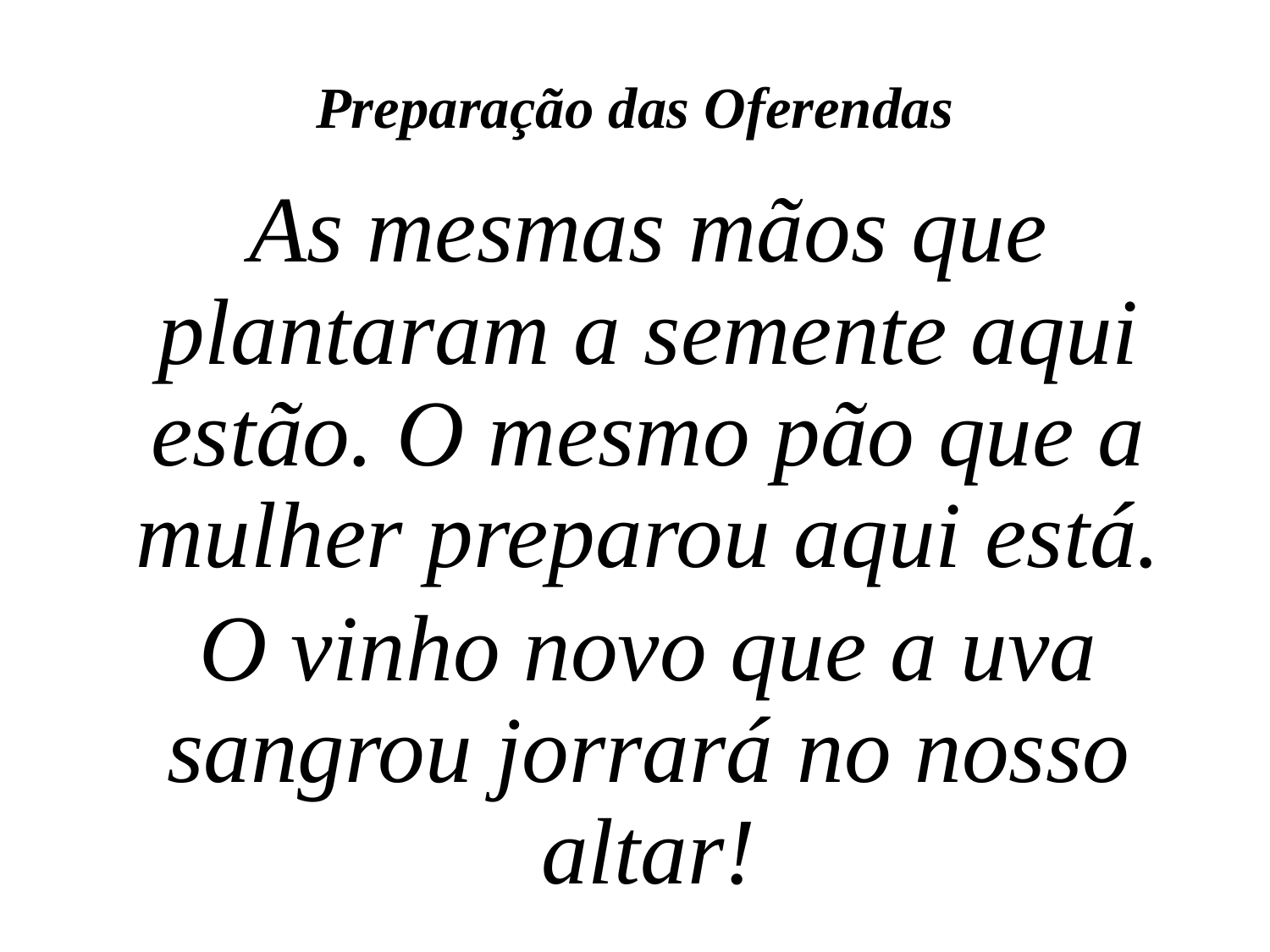

Preparação das Oferendas
As mesmas mãos que plantaram a semente aqui estão. O mesmo pão que a mulher preparou aqui está.
O vinho novo que a uva sangrou jorrará no nosso altar!